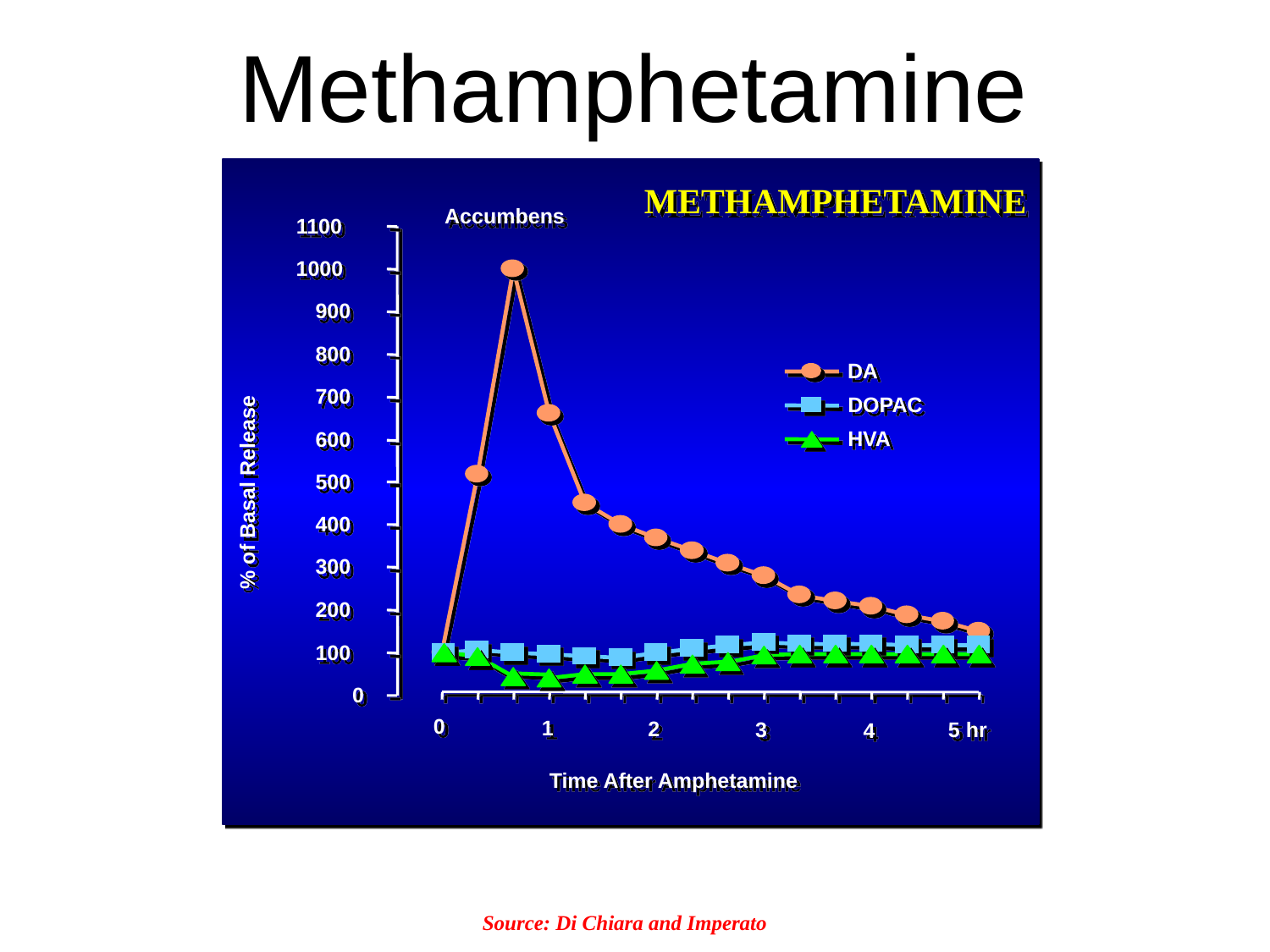

Methamphetamine

Accumbens
1100

1000

900

800

DA

700
DOPAC

HVA
600

500

% of Basal Release

400

300

200

100

0
1
2
3
5 hr
4

0

Time After Amphetamine
METHAMPHETAMINE
Source: Di Chiara and Imperato